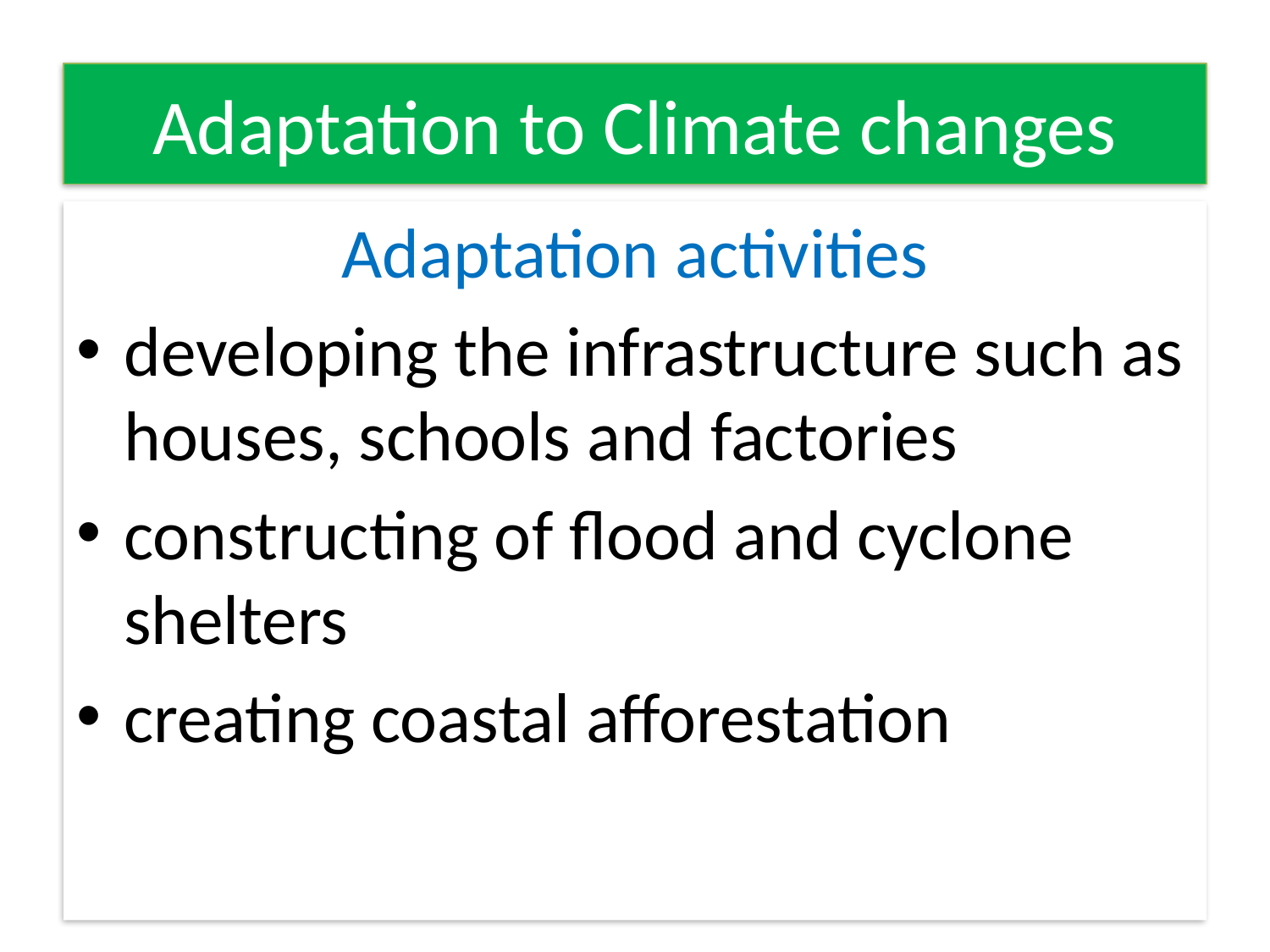

# Adaptation to Climate changes
Adaptation activities
developing the infrastructure such as houses, schools and factories
constructing of flood and cyclone shelters
creating coastal afforestation